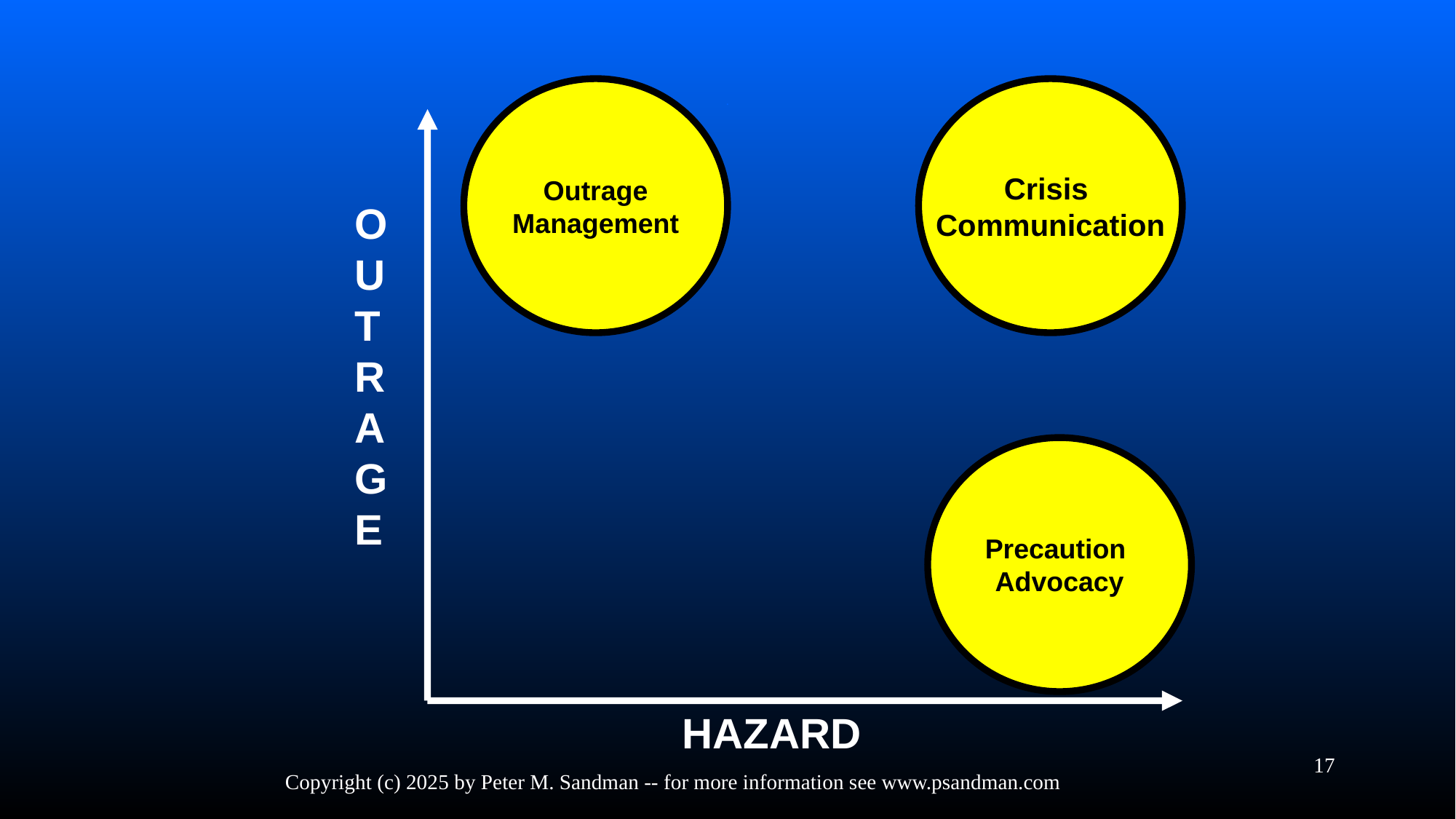

# .

Outrage
Management

Crisis
Communication

OUTRAGE
Precaution
Advocacy

HAZARD

17
Copyright (c) 2025 by Peter M. Sandman -- for more information see www.psandman.com